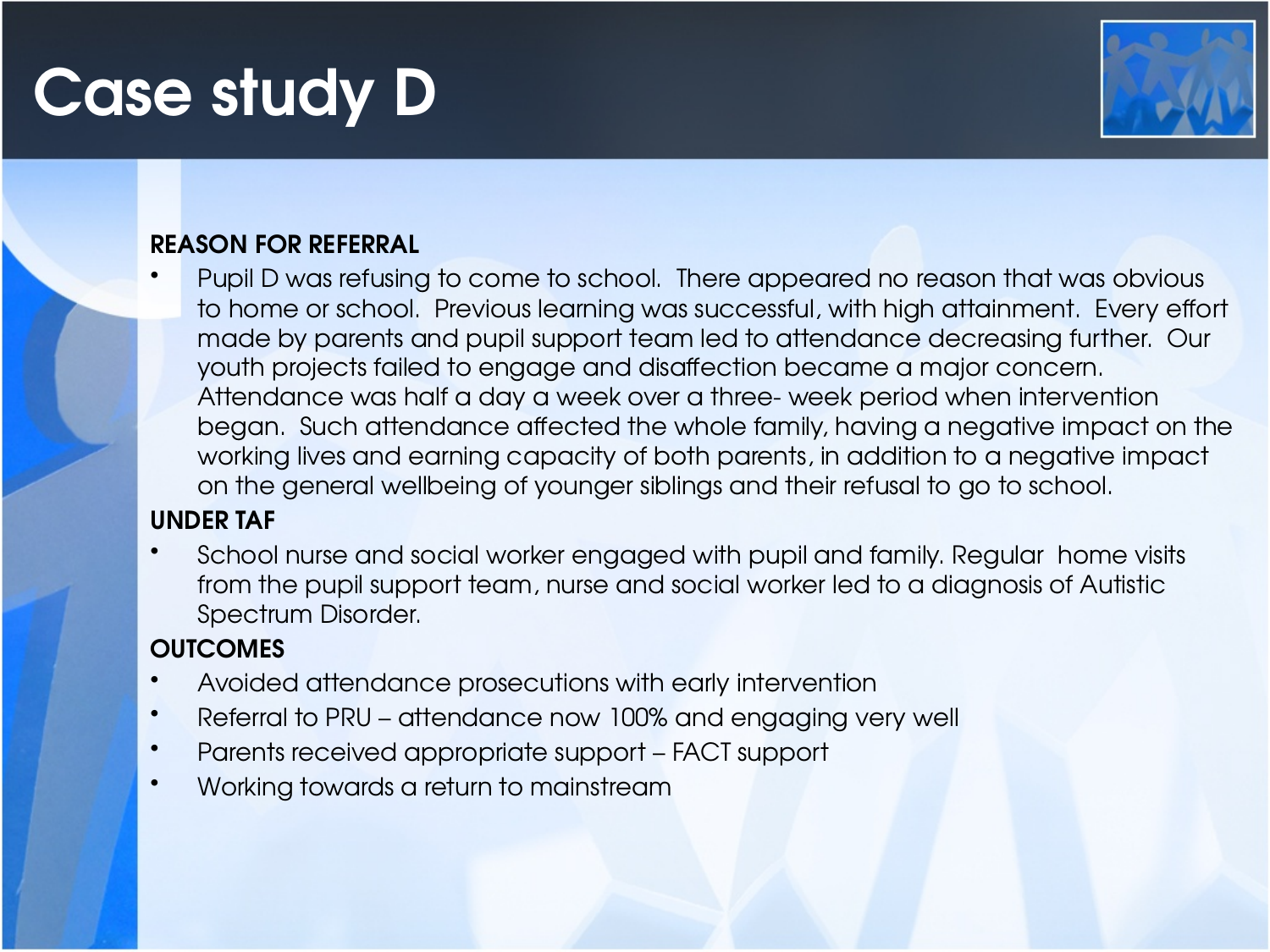

# Case study D
REASON FOR REFERRAL
Pupil D was refusing to come to school.  There appeared no reason that was obvious to home or school.  Previous learning was successful, with high attainment.  Every effort made by parents and pupil support team led to attendance decreasing further.  Our youth projects failed to engage and disaffection became a major concern.  Attendance was half a day a week over a three- week period when intervention began.  Such attendance affected the whole family, having a negative impact on the working lives and earning capacity of both parents, in addition to a negative impact on the general wellbeing of younger siblings and their refusal to go to school.
UNDER TAF
School nurse and social worker engaged with pupil and family. Regular  home visits from the pupil support team, nurse and social worker led to a diagnosis of Autistic Spectrum Disorder.
OUTCOMES
Avoided attendance prosecutions with early intervention
Referral to PRU – attendance now 100% and engaging very well
Parents received appropriate support – FACT support
Working towards a return to mainstream